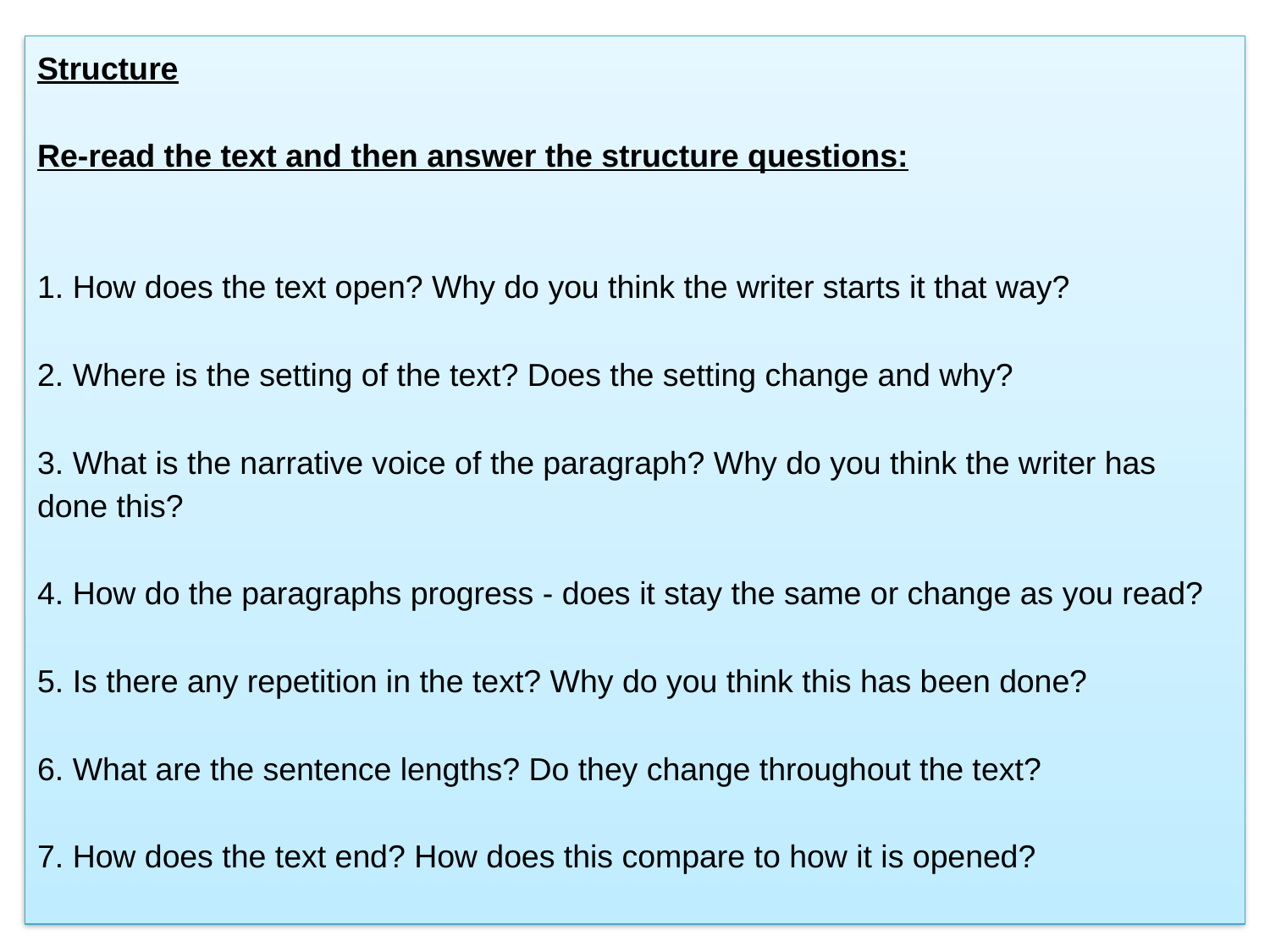

Structure

Re-read the text and then answer the structure questions:

1. How does the text open? Why do you think the writer starts it that way?

2. Where is the setting of the text? Does the setting change and why?

3. What is the narrative voice of the paragraph? Why do you think the writer has done this?

4. How do the paragraphs progress - does it stay the same or change as you read?

5. Is there any repetition in the text? Why do you think this has been done?

6. What are the sentence lengths? Do they change throughout the text?

7. How does the text end? How does this compare to how it is opened?